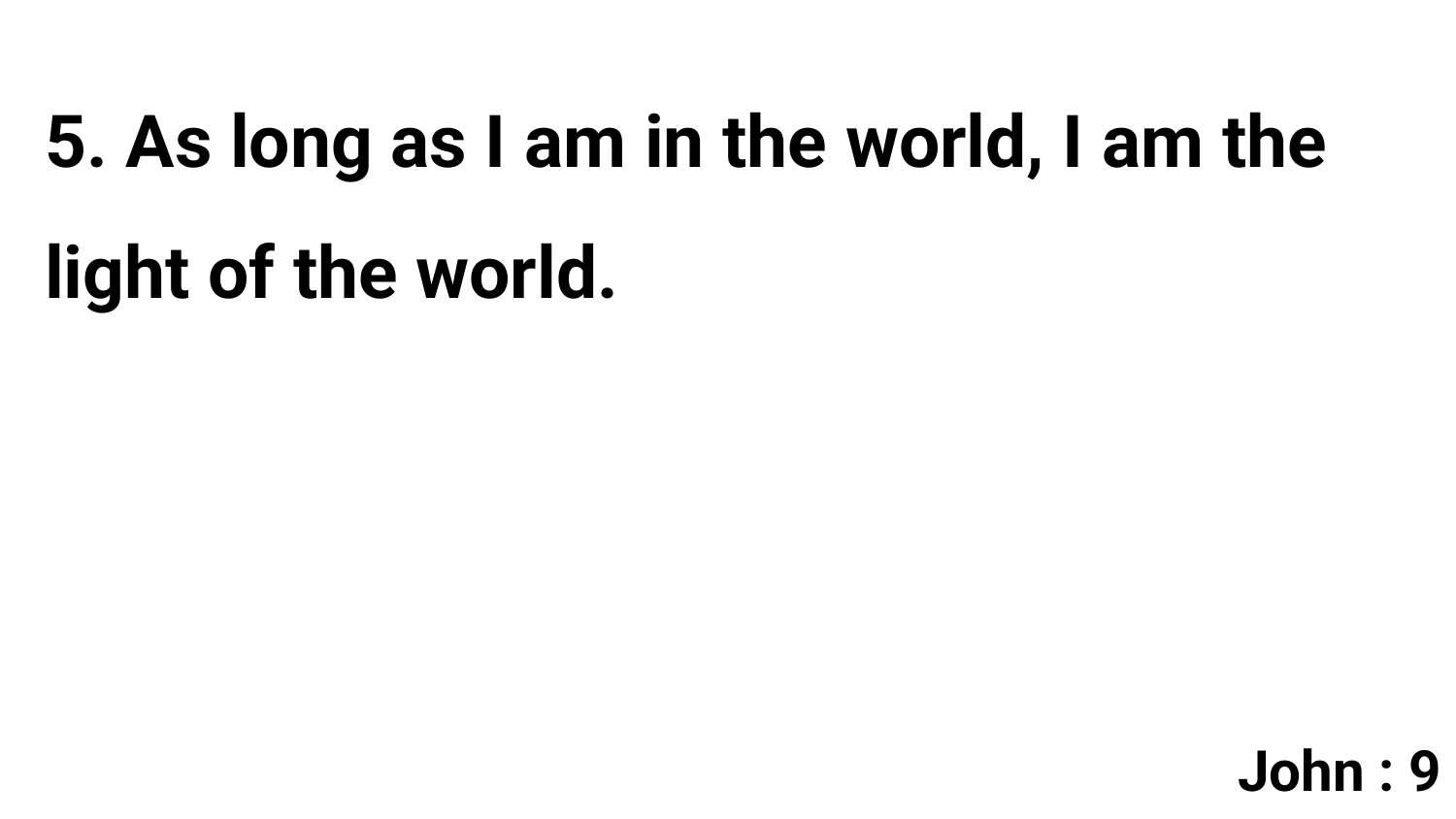

5. As long as I am in the world, I am the light of the world.
John : 9